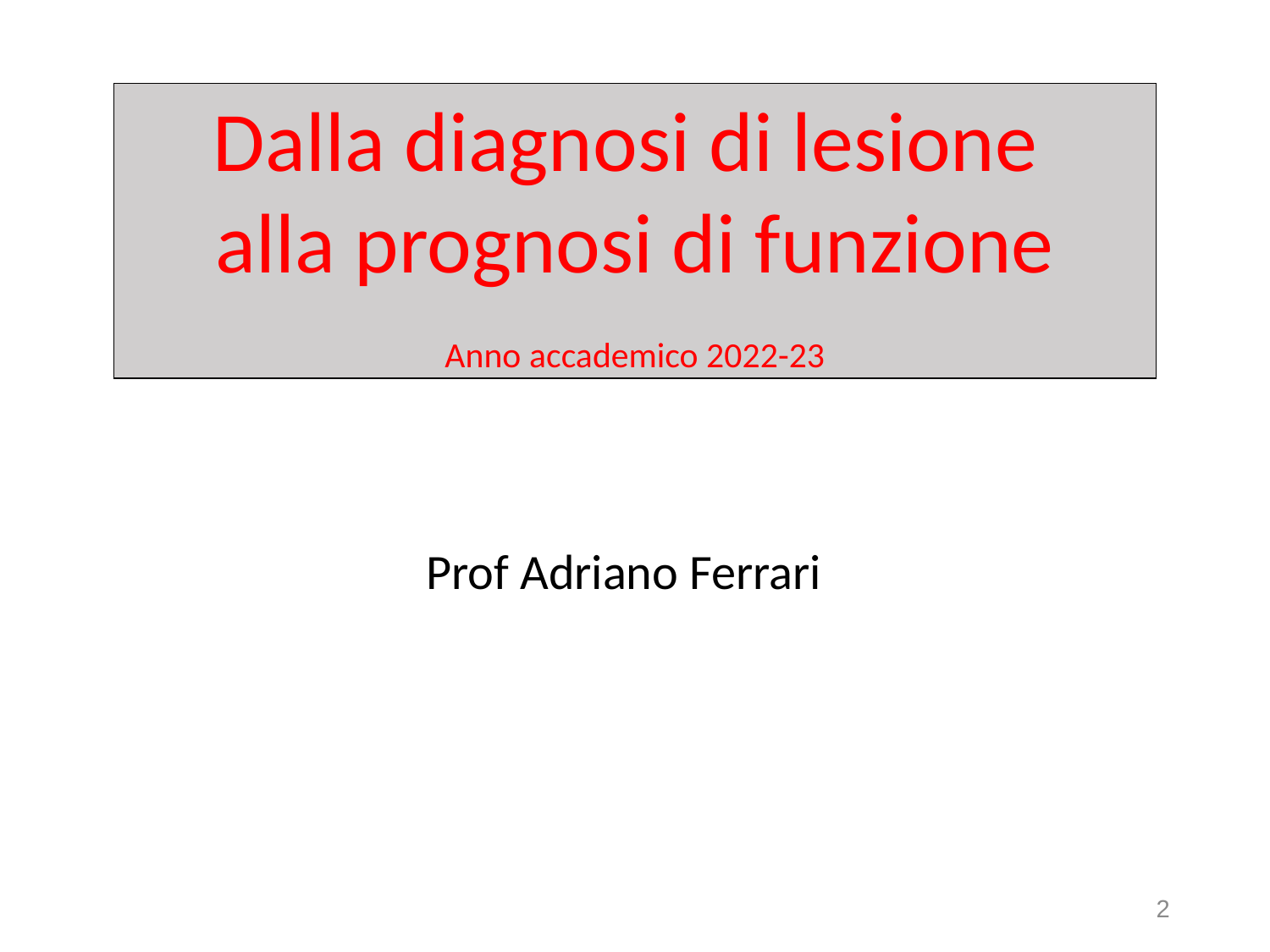

Dalla diagnosi di lesione
alla prognosi di funzione

Anno accademico 2022-23
Prof Adriano Ferrari
2